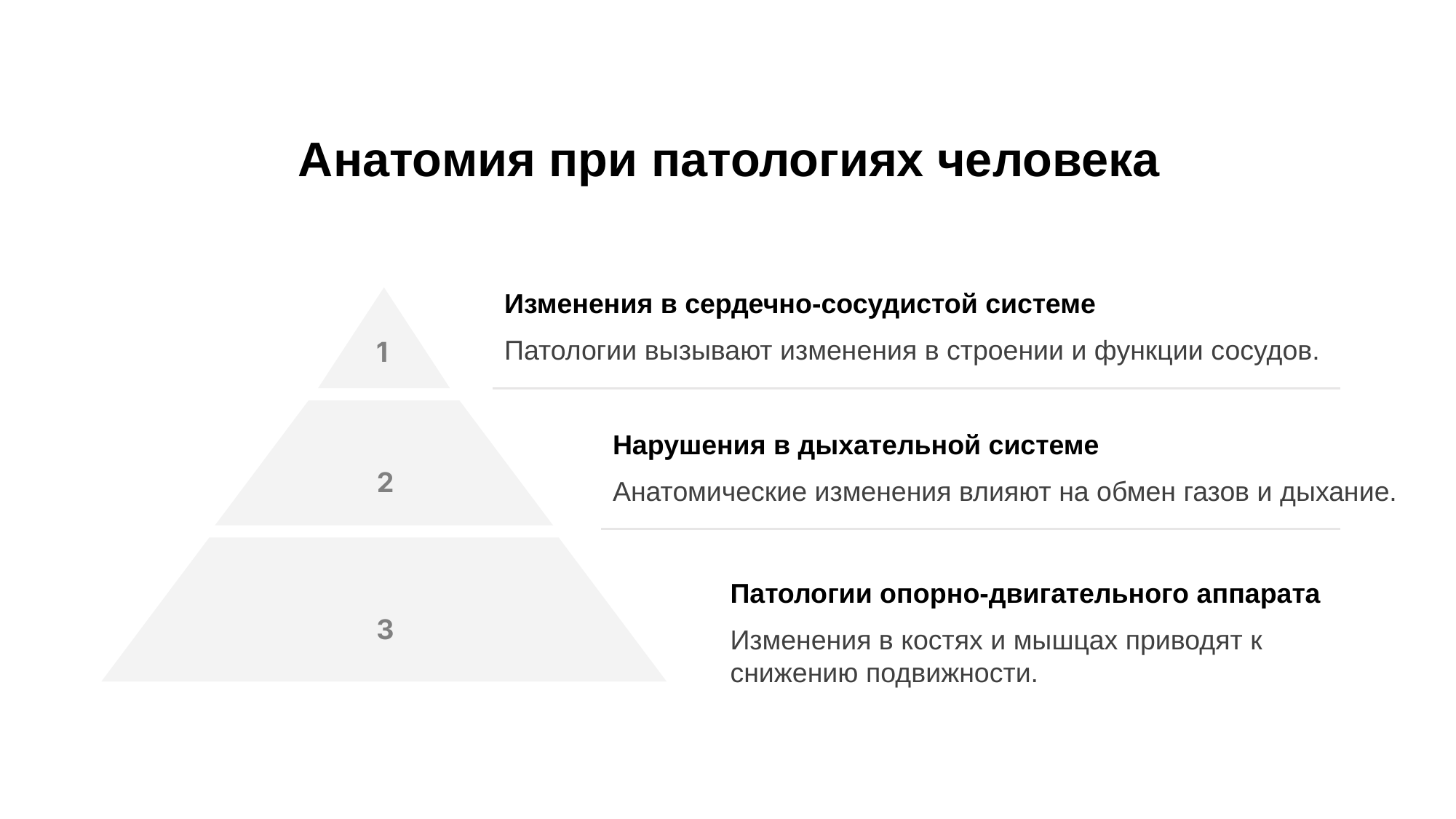

# Анатомия при патологиях человека
Изменения в сердечно-сосудистой системе
Патологии вызывают изменения в строении и функции сосудов.
Нарушения в дыхательной системе
Анатомические изменения влияют на обмен газов и дыхание.
Патологии опорно-двигательного аппарата
Изменения в костях и мышцах приводят к снижению подвижности.